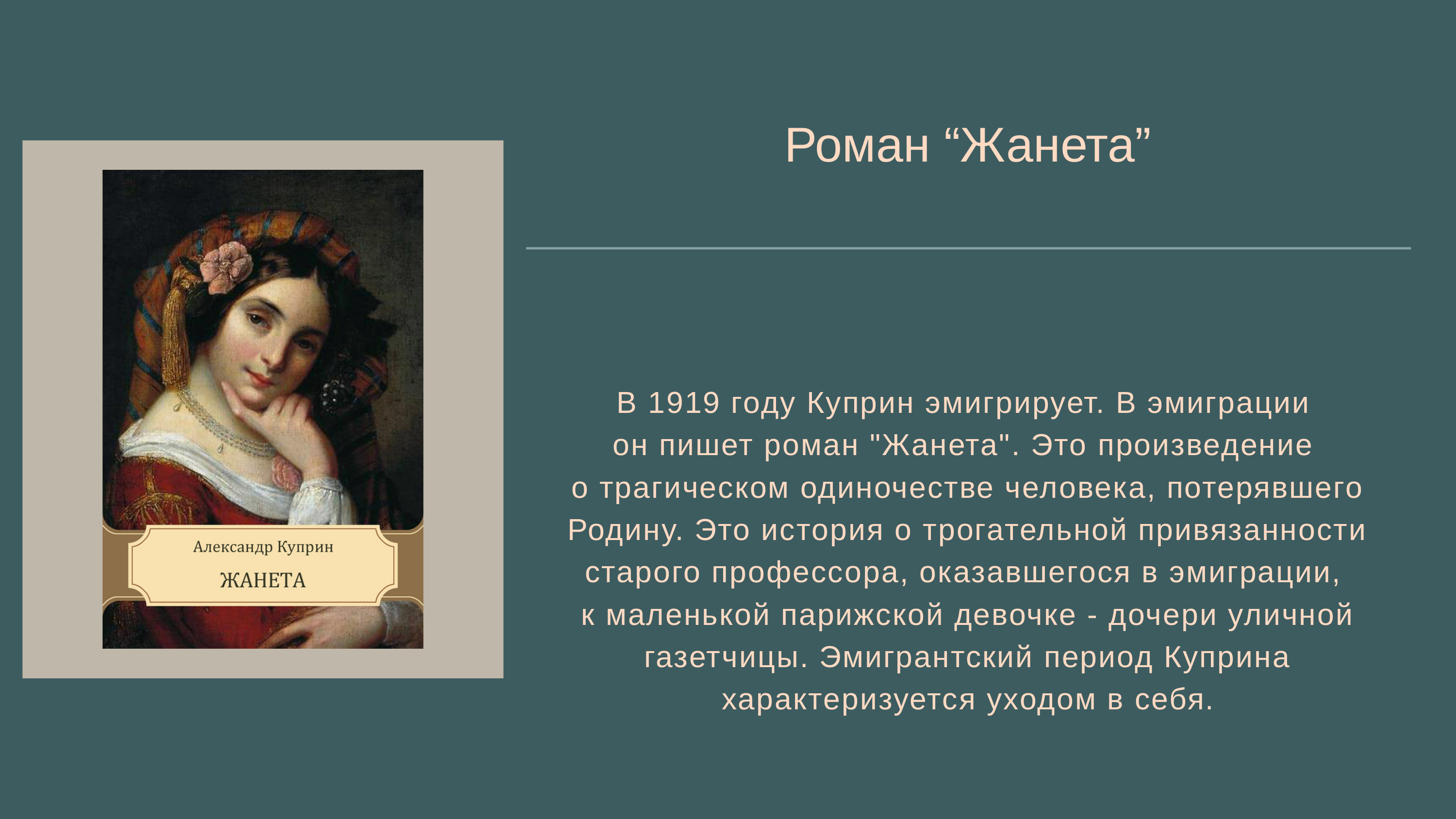

Роман “Жанета”

В 1919 году Куприн эмигрирует. В эмиграции
он пишет роман "Жанета". Это произведение
о трагическом одиночестве человека, потерявшего Родину. Это история о трогательной привязанности старого профессора, оказавшегося в эмиграции,
к маленькой парижской девочке - дочери уличной газетчицы. Эмигрантский период Куприна характеризуется уходом в себя.